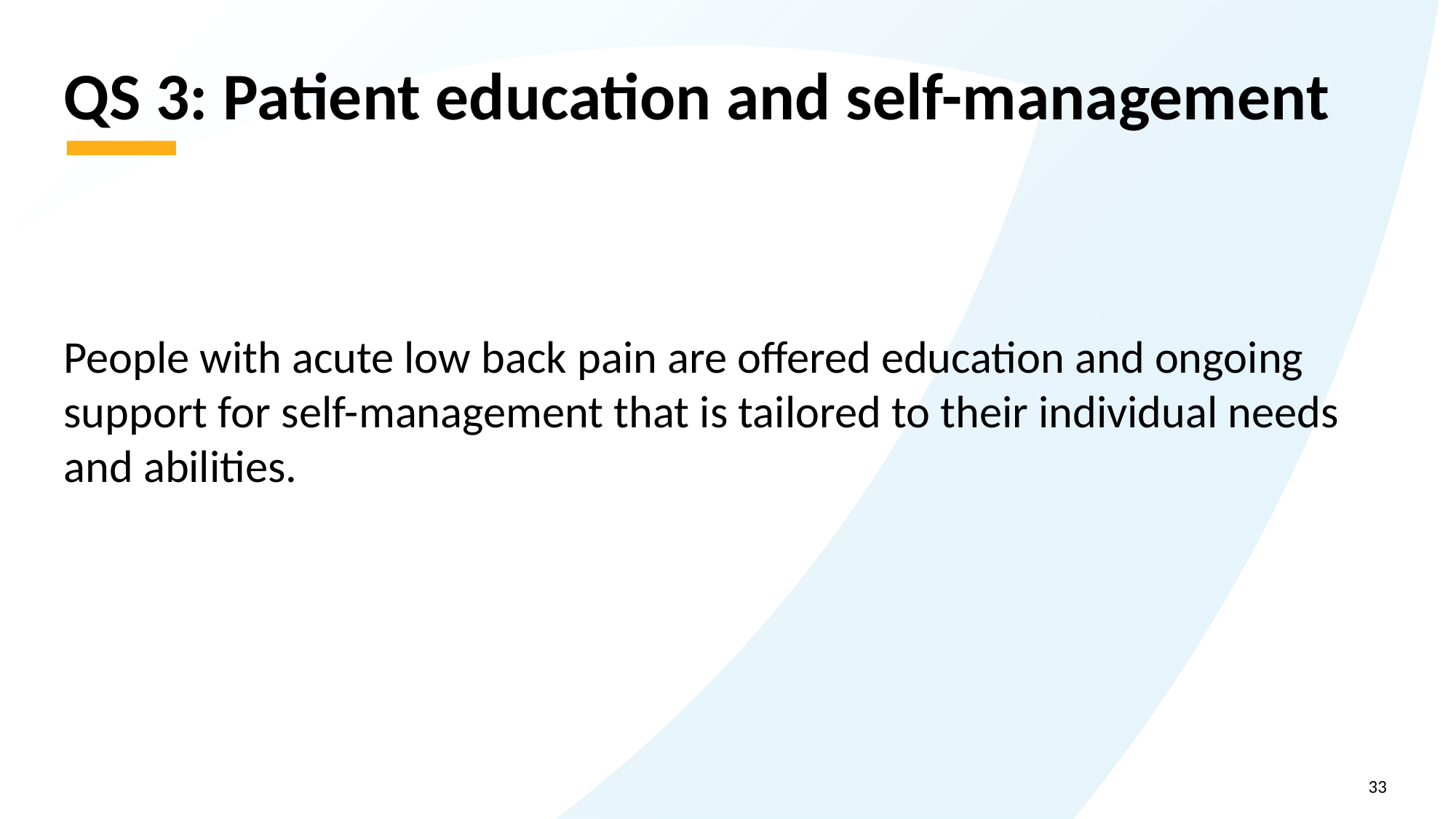

# QS 3: Patient education and self-management
People with acute low back pain are offered education and ongoing support for self-management that is tailored to their individual needs and abilities.